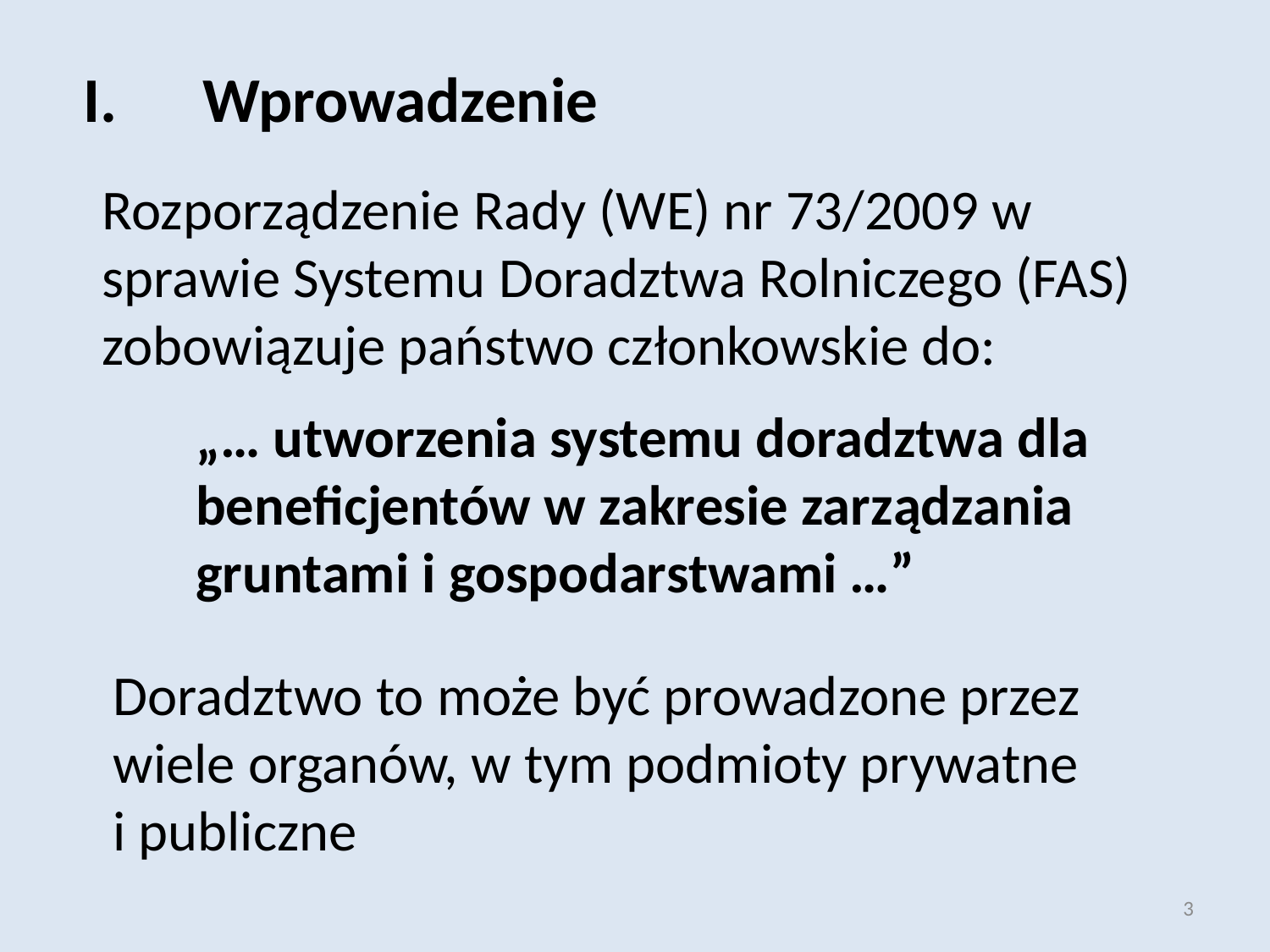

Wprowadzenie
Rozporządzenie Rady (WE) nr 73/2009 w sprawie Systemu Doradztwa Rolniczego (FAS) zobowiązuje państwo członkowskie do:
„… utworzenia systemu doradztwa dla beneficjentów w zakresie zarządzania gruntami i gospodarstwami …”
Doradztwo to może być prowadzone przez wiele organów, w tym podmioty prywatne          i publiczne
3